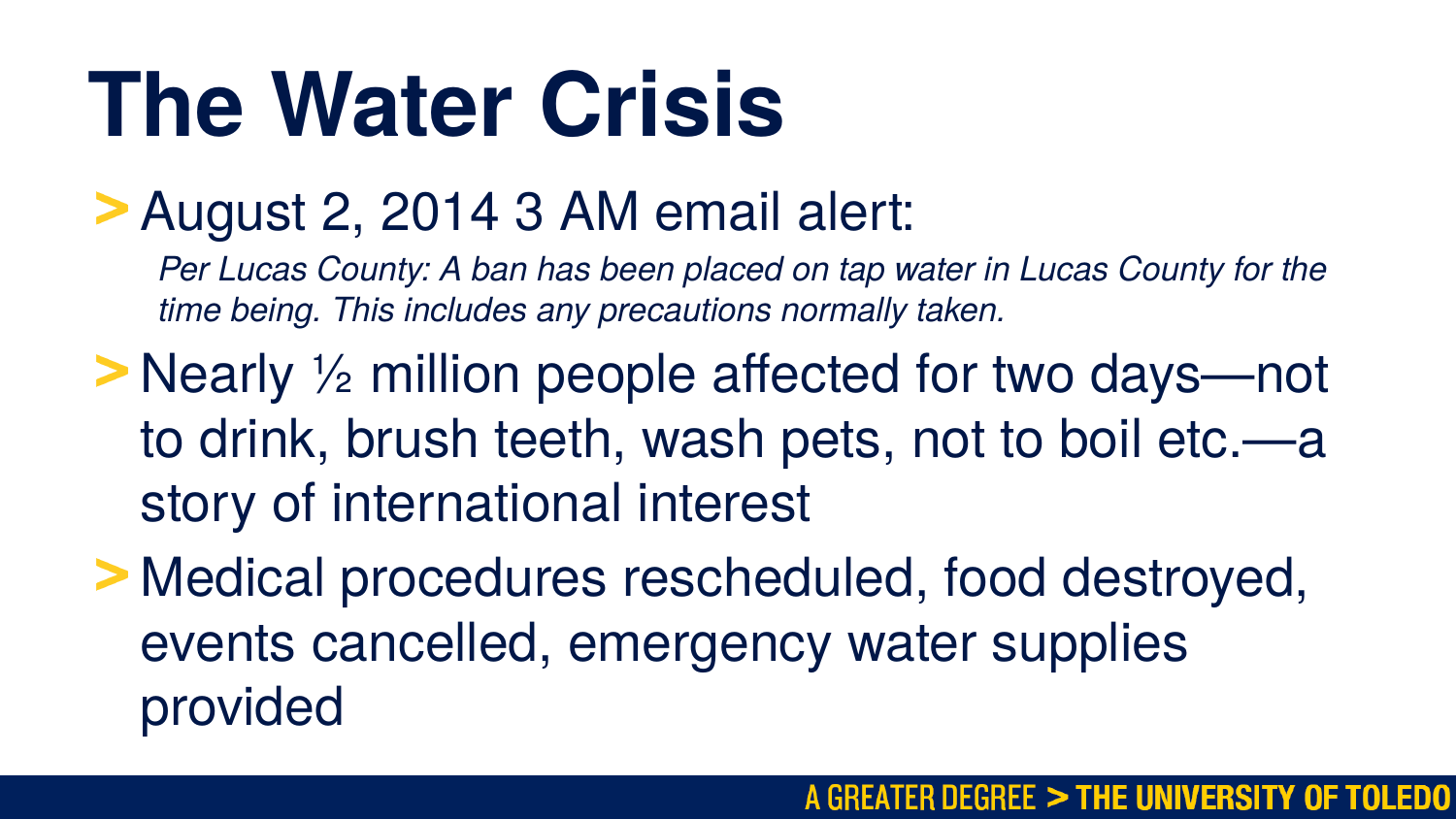

# The Water Crisis
August 2, 2014 3 AM email alert:
Per Lucas County: A ban has been placed on tap water in Lucas County for the time being. This includes any precautions normally taken.
Nearly ½ million people affected for two days—not to drink, brush teeth, wash pets, not to boil etc.—a story of international interest
Medical procedures rescheduled, food destroyed, events cancelled, emergency water supplies provided